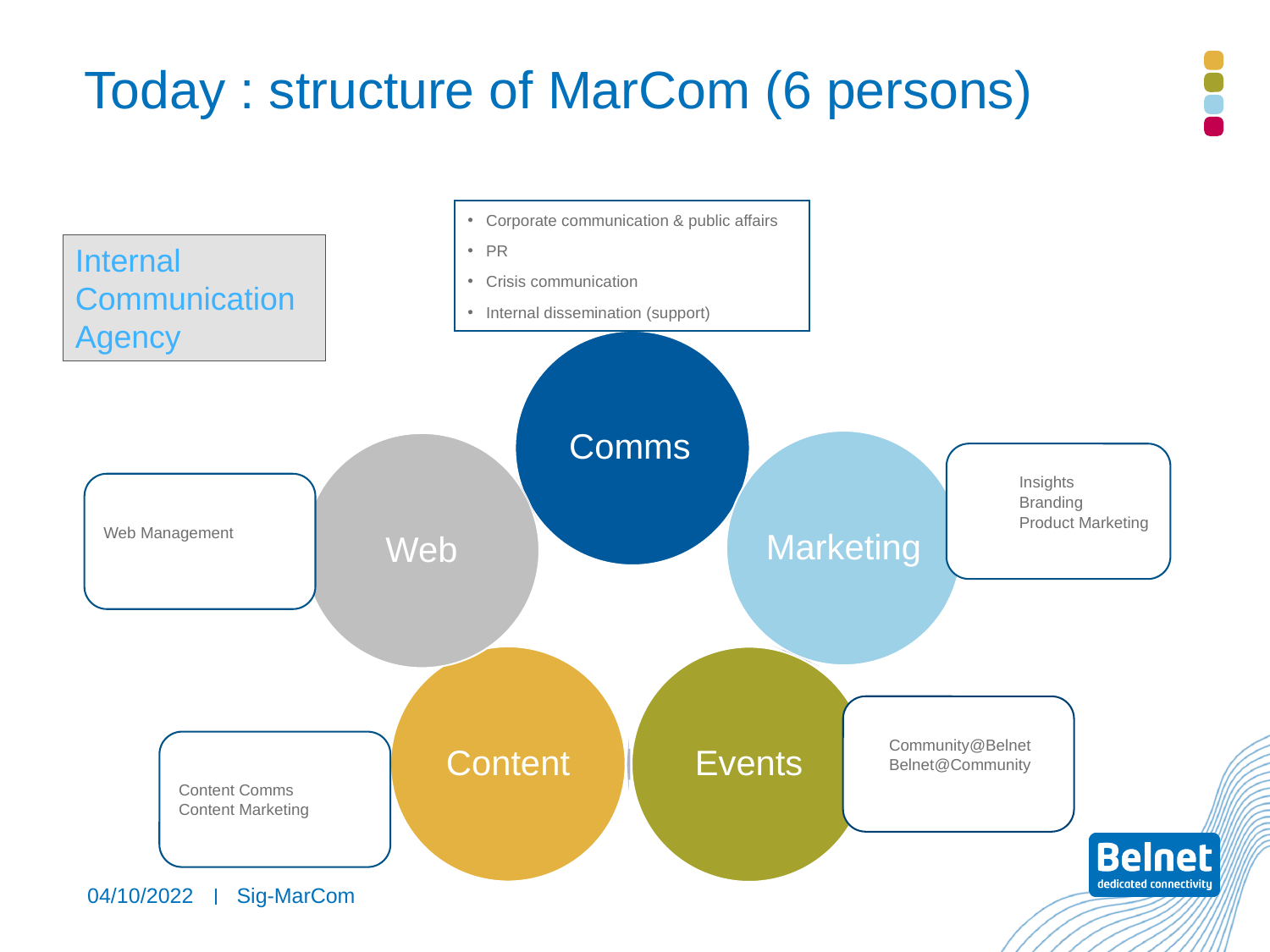

# Today : structure of MarCom (6 persons)
Corporate communication & public affairs
PR
Crisis communication
Internal dissemination (support)
Internal Communication Agency
Comms

Marketing

Events

Content

Web

            Insights
            Branding
            Product Marketing

Web Management

      Community@Belnet
      Belnet@Community

Content Comms
Content Marketing

04/10/2022
Sig-MarCom